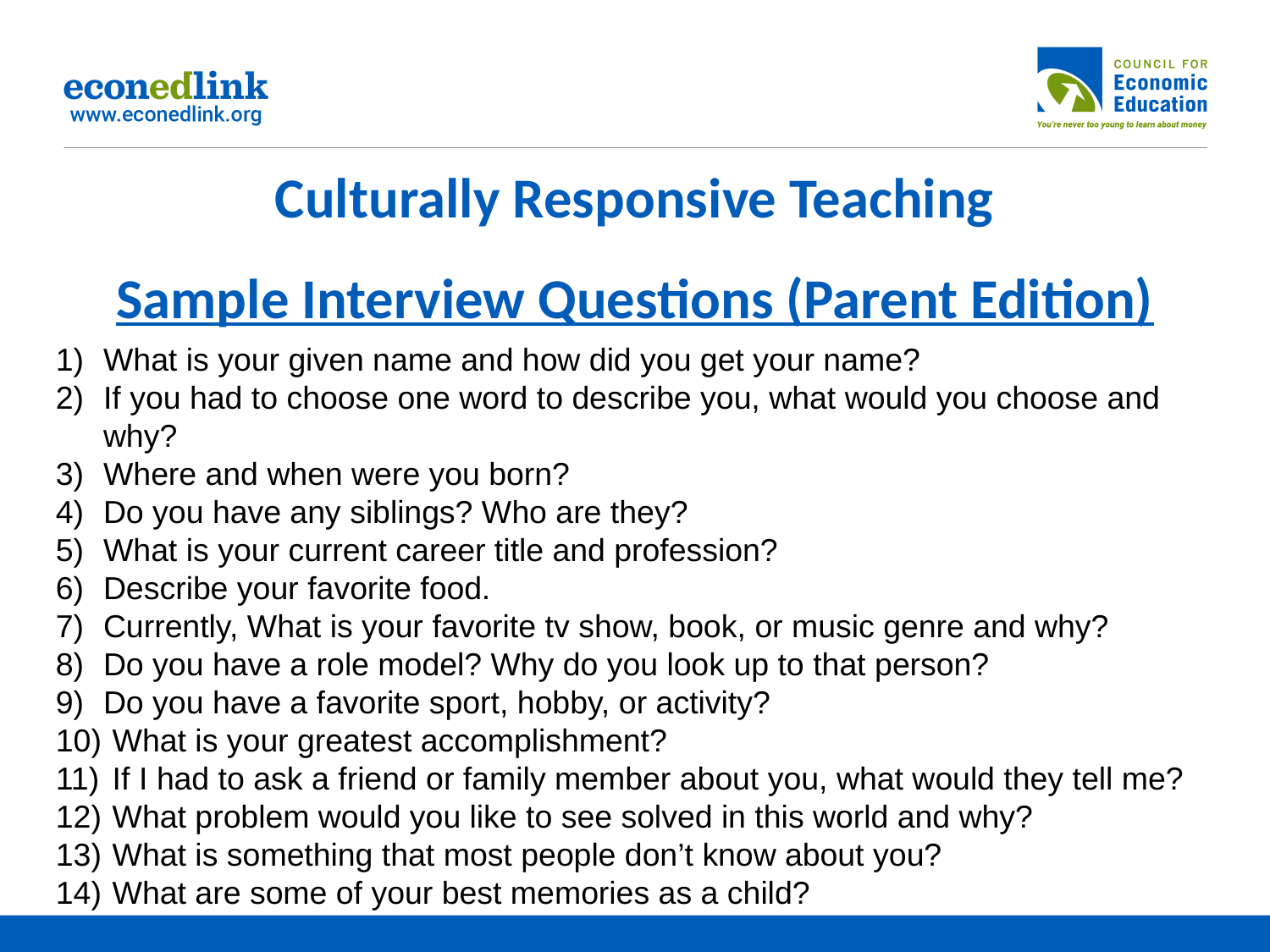

# Culturally Responsive Teaching Sample Interview Questions (Parent Edition)
What is your given name and how did you get your name?
If you had to choose one word to describe you, what would you choose and why?
Where and when were you born?
Do you have any siblings? Who are they?
What is your current career title and profession?
Describe your favorite food.
Currently, What is your favorite tv show, book, or music genre and why?
Do you have a role model? Why do you look up to that person?
Do you have a favorite sport, hobby, or activity?
 What is your greatest accomplishment?
 If I had to ask a friend or family member about you, what would they tell me?
 What problem would you like to see solved in this world and why?
 What is something that most people don’t know about you?
 What are some of your best memories as a child?